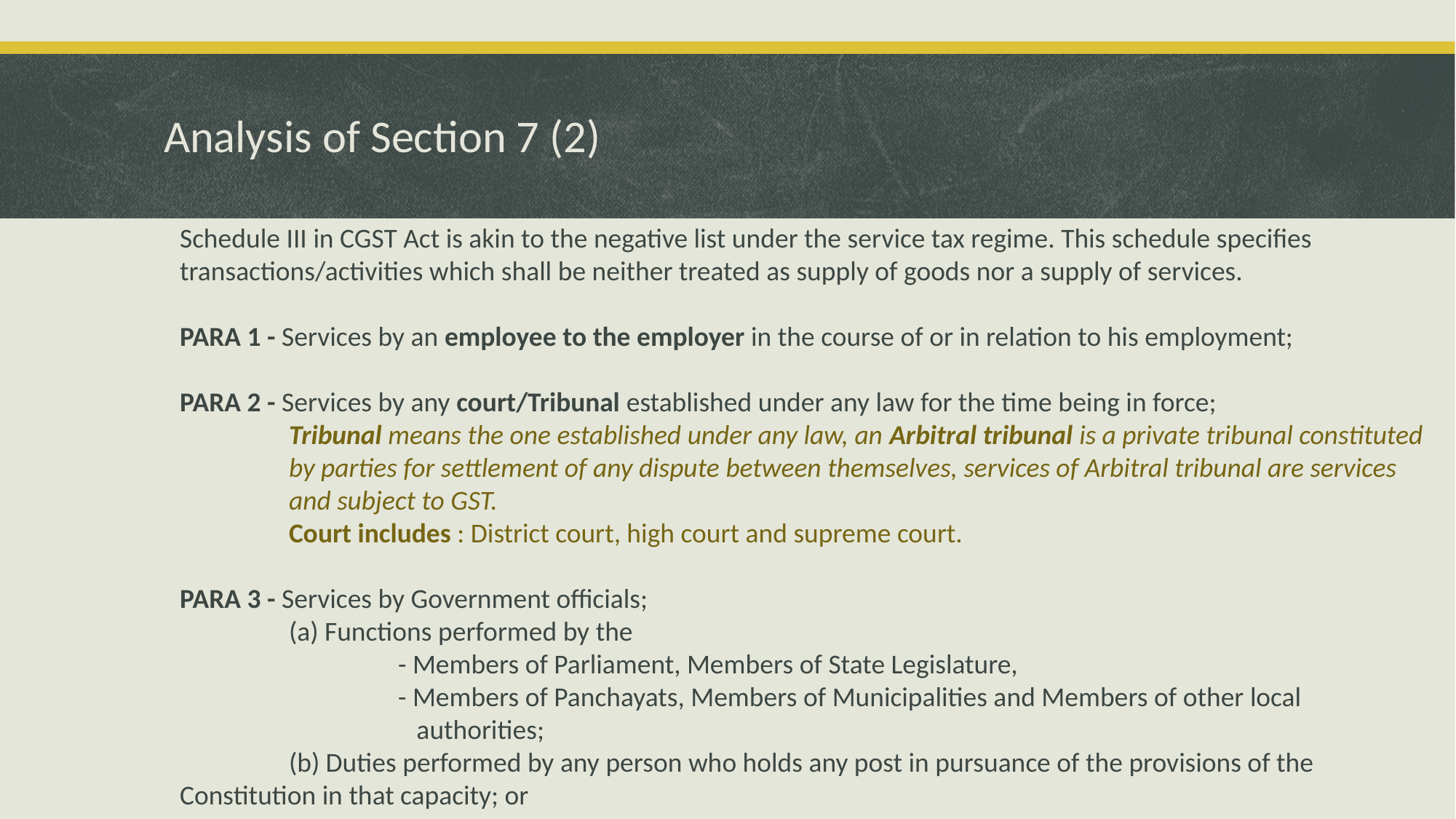

# Analysis of Section 7 (2)
Schedule III in CGST Act is akin to the negative list under the service tax regime. This schedule specifies transactions/activities which shall be neither treated as supply of goods nor a supply of services.

PARA 1 - Services by an employee to the employer in the course of or in relation to his employment;

PARA 2 - Services by any court/Tribunal established under any law for the time being in force;
	Tribunal means the one established under any law, an Arbitral tribunal is a private tribunal constituted 	by parties for settlement of any dispute between themselves, services of Arbitral tribunal are services 	and subject to GST.
	Court includes : District court, high court and supreme court.

PARA 3 - Services by Government officials;
	(a) Functions performed by the
		- Members of Parliament, Members of State Legislature,
		- Members of Panchayats, Members of Municipalities and Members of other local 			   authorities;
	(b) Duties performed by any person who holds any post in pursuance of the provisions of the 	Constitution in that capacity; or